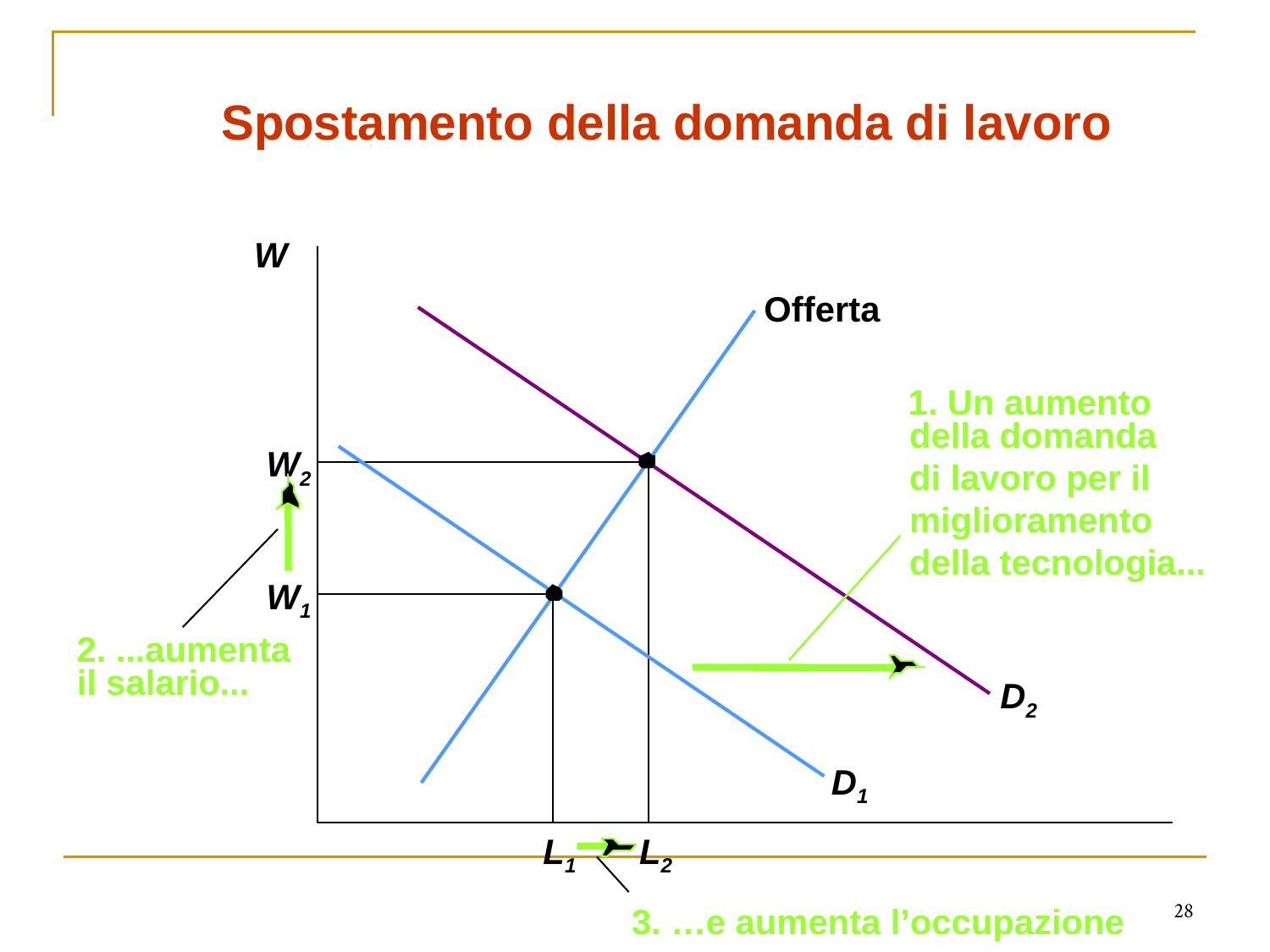

Spostamento della domanda di lavoro
W

Offerta

1. Un aumento
della domanda
di lavoro per il
miglioramento
della tecnologia...
W2

W1

2. ...aumenta
il salario...

D2
D1

L1
L2

28
3. …e aumenta l’occupazione